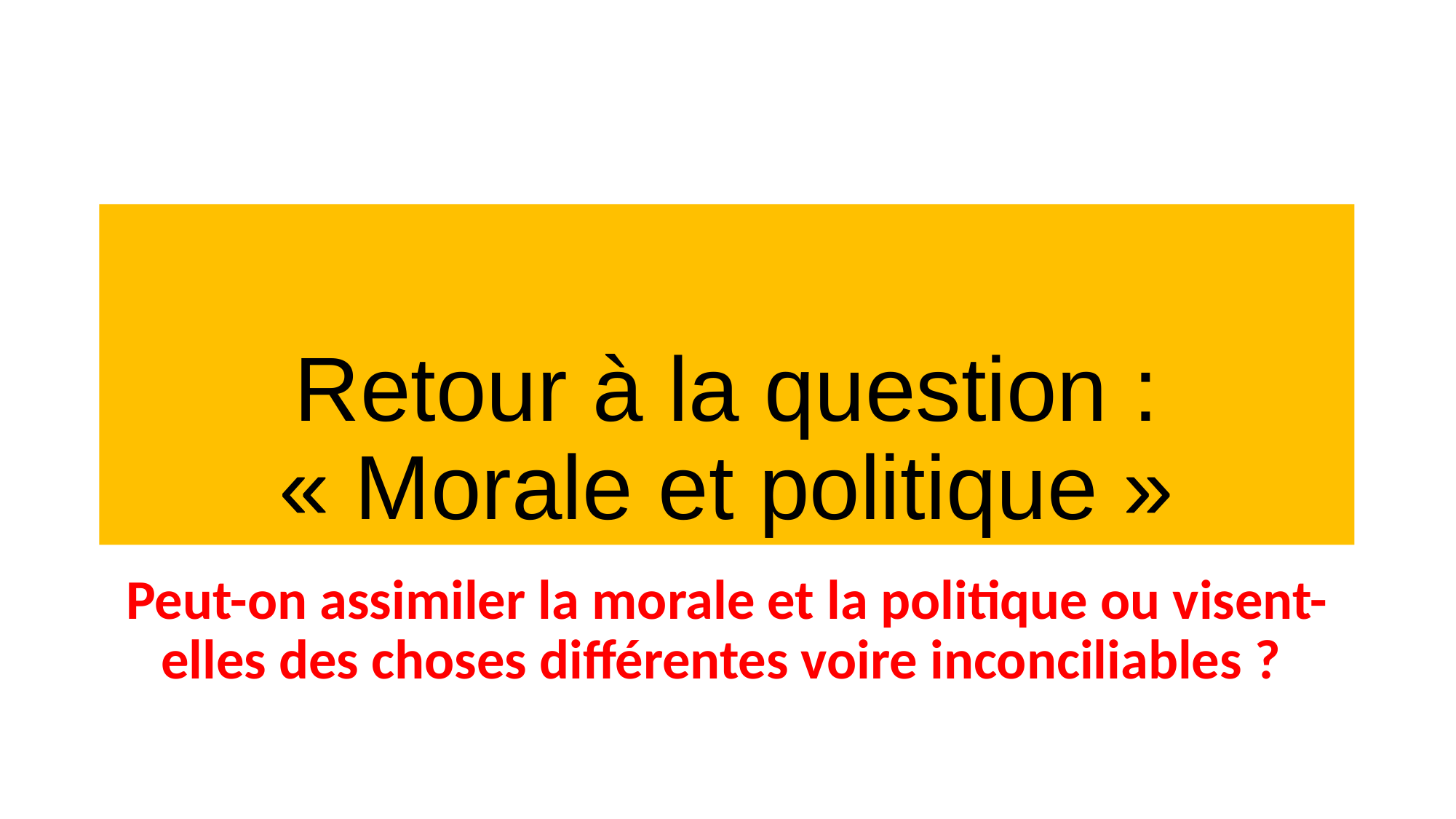

# Retour à la question : « Morale et politique »
Peut-on assimiler la morale et la politique ou visent-elles des choses différentes voire inconciliables ?